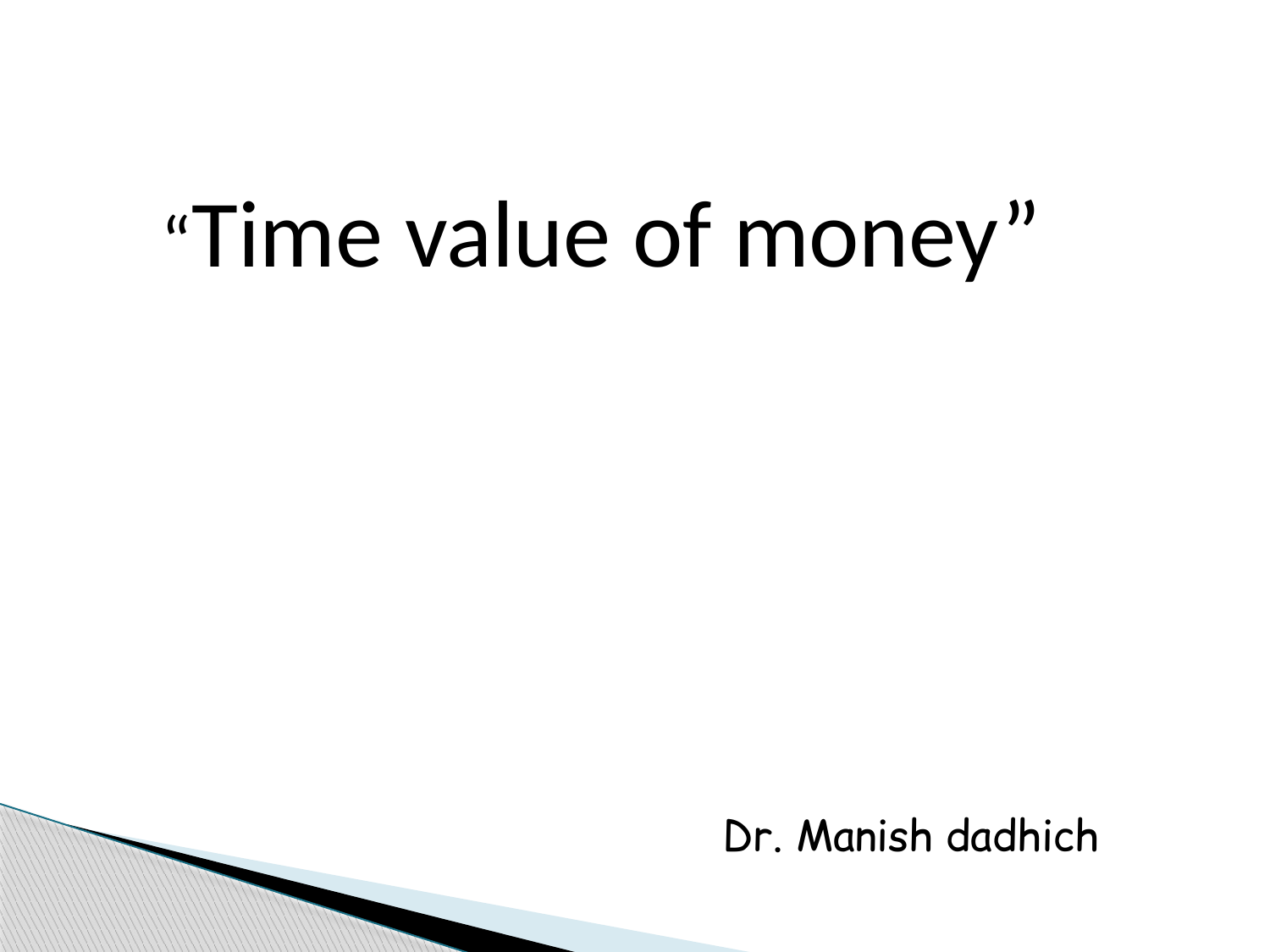

# “Time value of money”
Dr. Manish dadhich